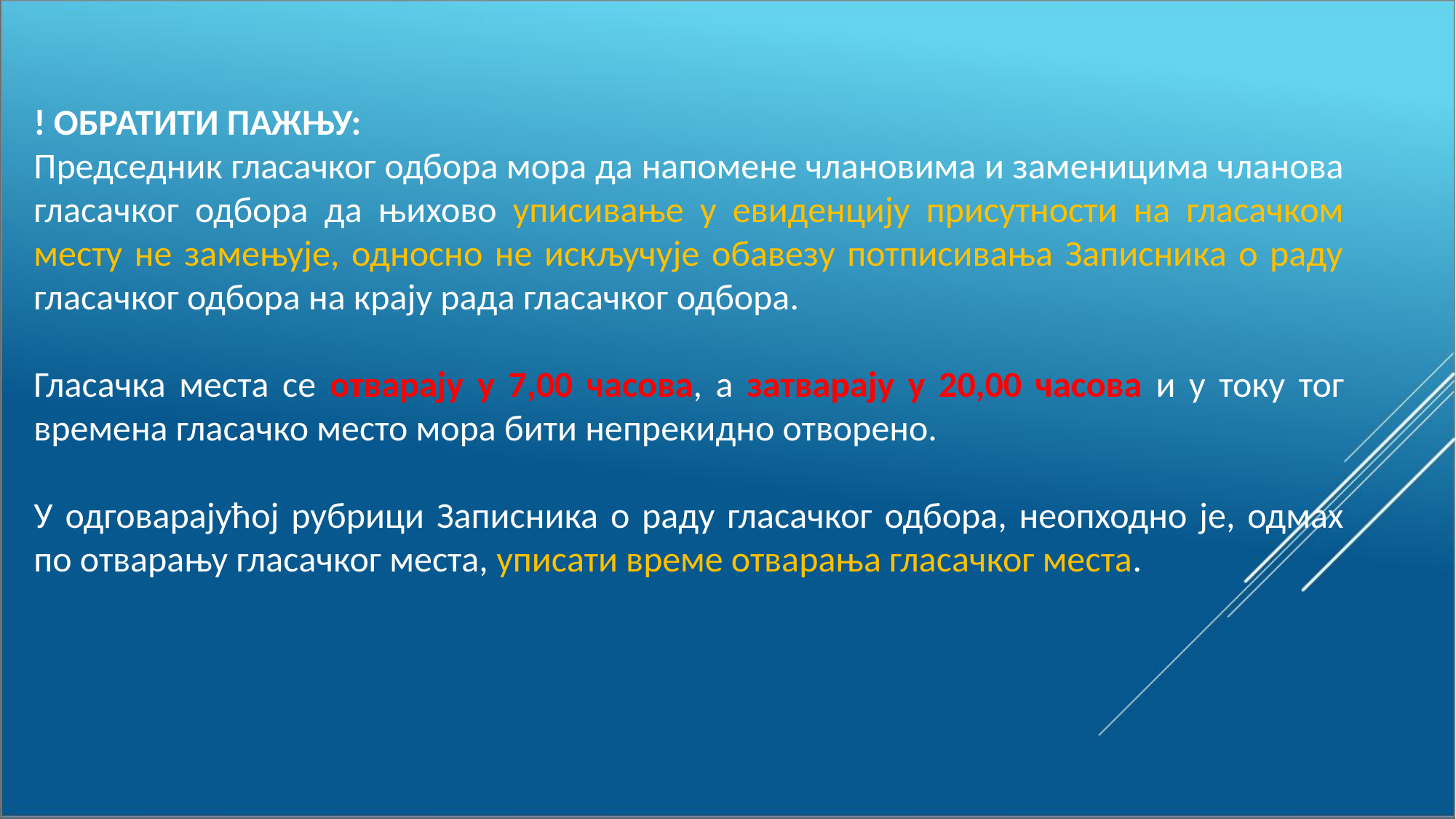

! ОБРАТИТИ ПАЖЊУ:
Председник гласачког одбора мора да напомене члановима и заменицима чланова гласачког одбора да њихово уписивање у евиденцију присутности на гласачком месту не замењује, односно не искључује обавезу потписивања Записника о раду гласачког одбора на крају рада гласачког одбора.

Гласачка места се отварају у 7,00 часова, а затварају у 20,00 часова и у току тог времена гласачко место мора бити непрекидно отворено.

У одговарајућој рубрици Записника о раду гласачког одбора, неопходно је, одмах по отварању гласачког места, уписати време отварања гласачког места.